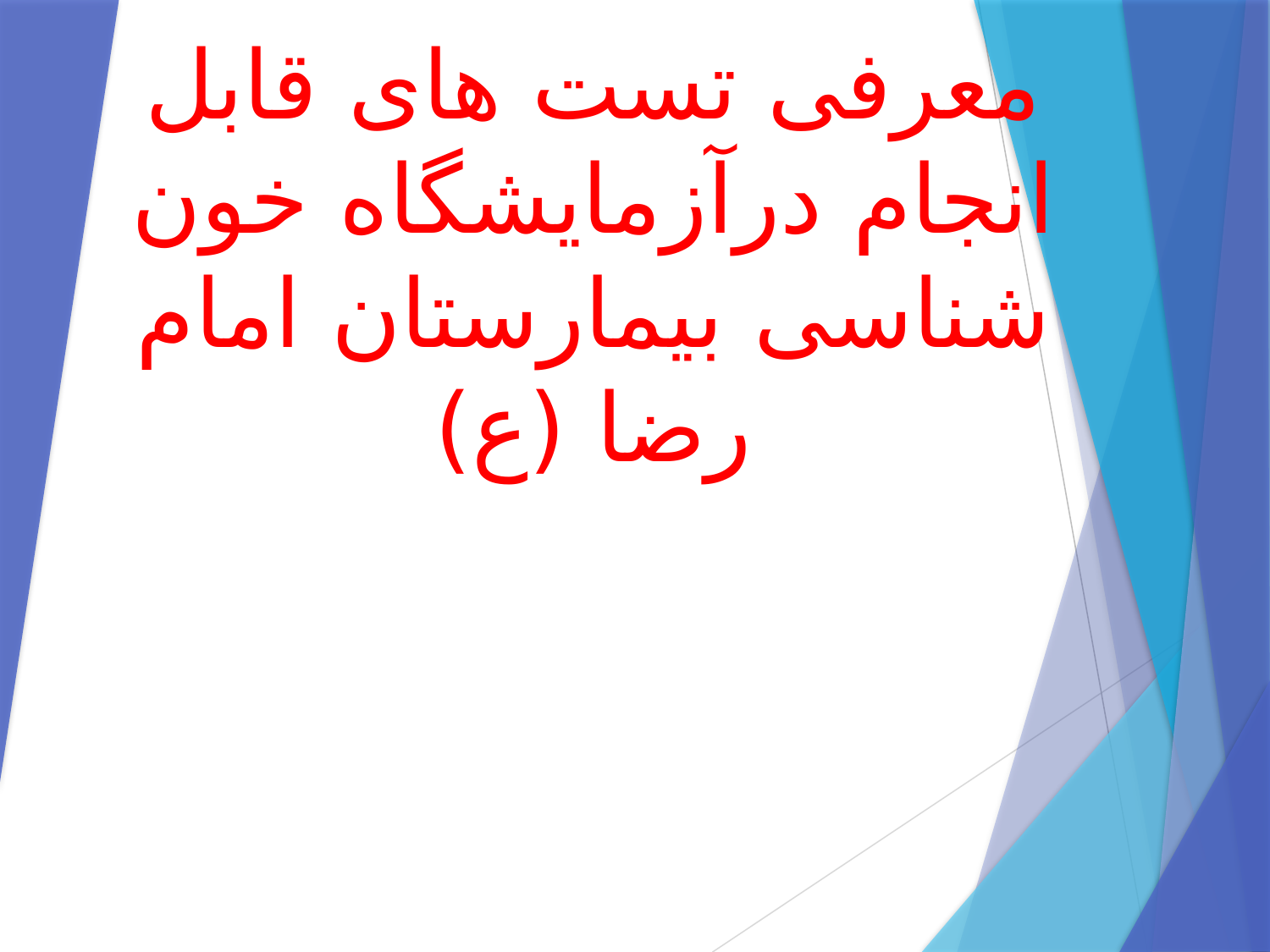

# معرفی تست های قابل انجام درآزمایشگاه خون شناسی بیمارستان امام رضا (ع)